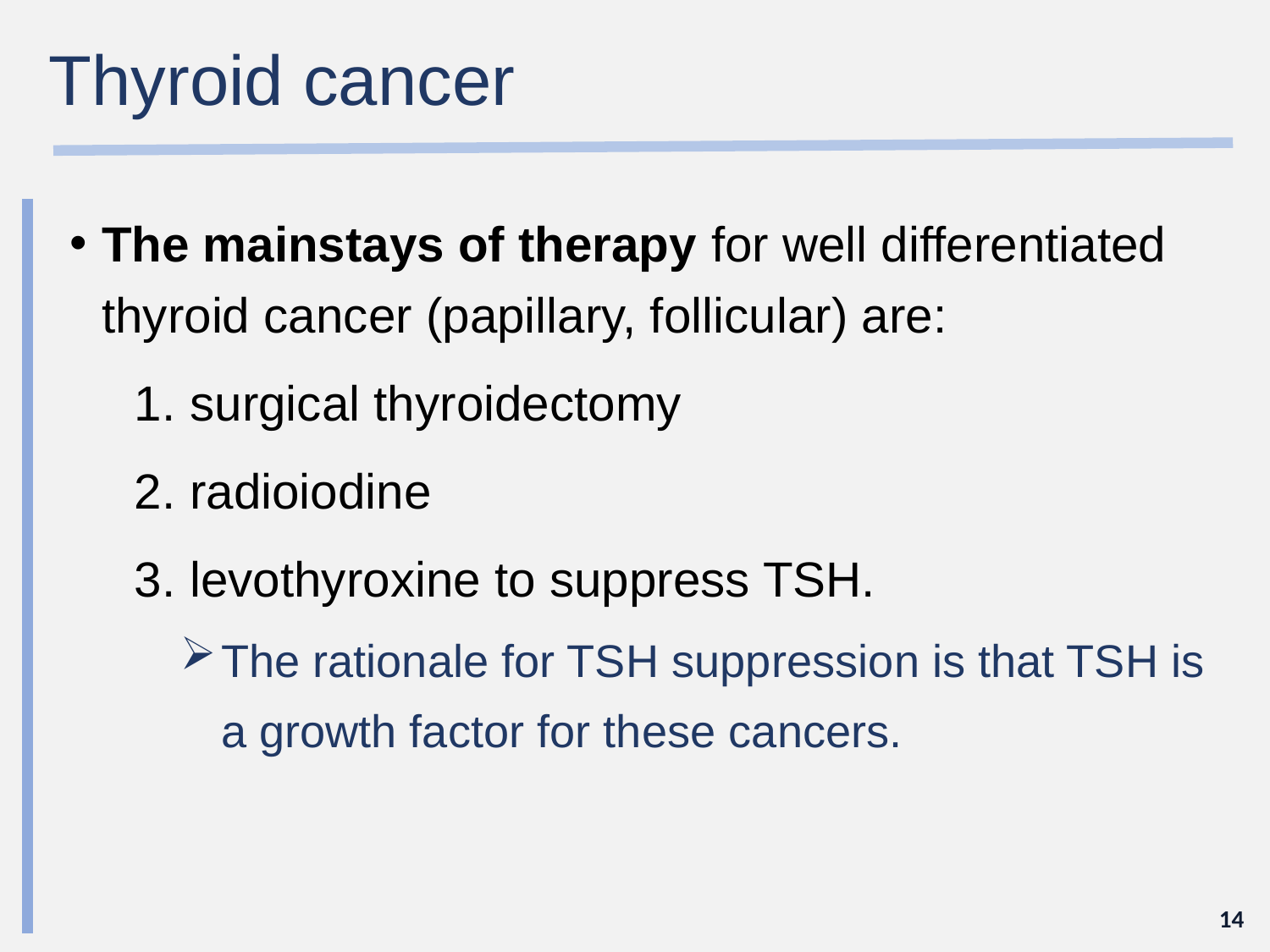

# Thyroid cancer
The mainstays of therapy for well differentiated thyroid cancer (papillary, follicular) are:
surgical thyroidectomy
radioiodine
levothyroxine to suppress TSH.
The rationale for TSH suppression is that TSH is a growth factor for these cancers.
14